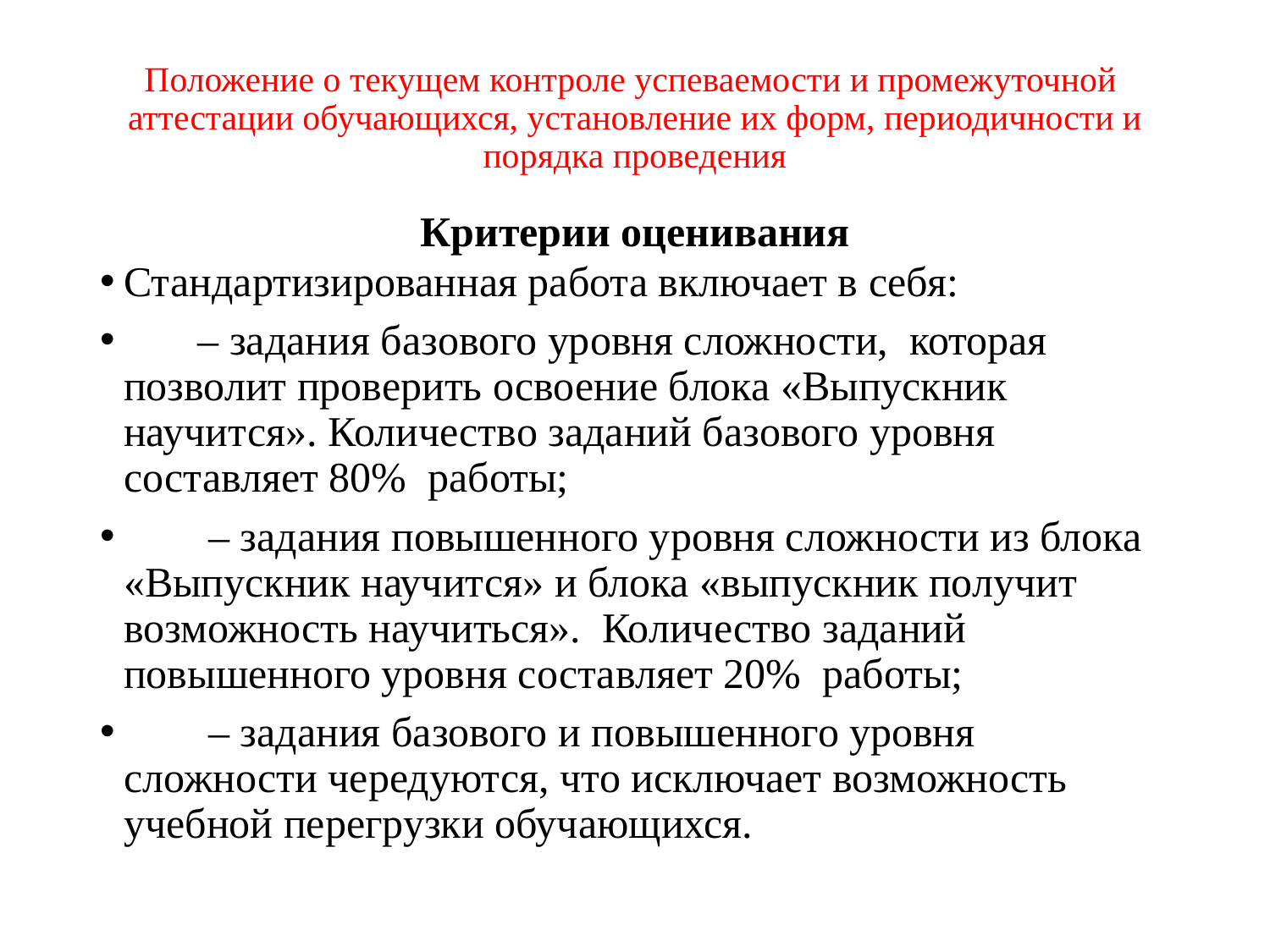

# Положение о текущем контроле успеваемости и промежуточной  аттестации обучающихся, установление их форм, периодичности и порядка проведения Критерии оценивания
Стандартизированная работа включает в себя:
       – задания базового уровня сложности,  которая позволит проверить освоение блока «Выпускник научится». Количество заданий базового уровня составляет 80%  работы;
        – задания повышенного уровня сложности из блока «Выпускник научится» и блока «выпускник получит возможность научиться».  Количество заданий повышенного уровня составляет 20%  работы;
        – задания базового и повышенного уровня сложности чередуются, что исключает возможность учебной перегрузки обучающихся.